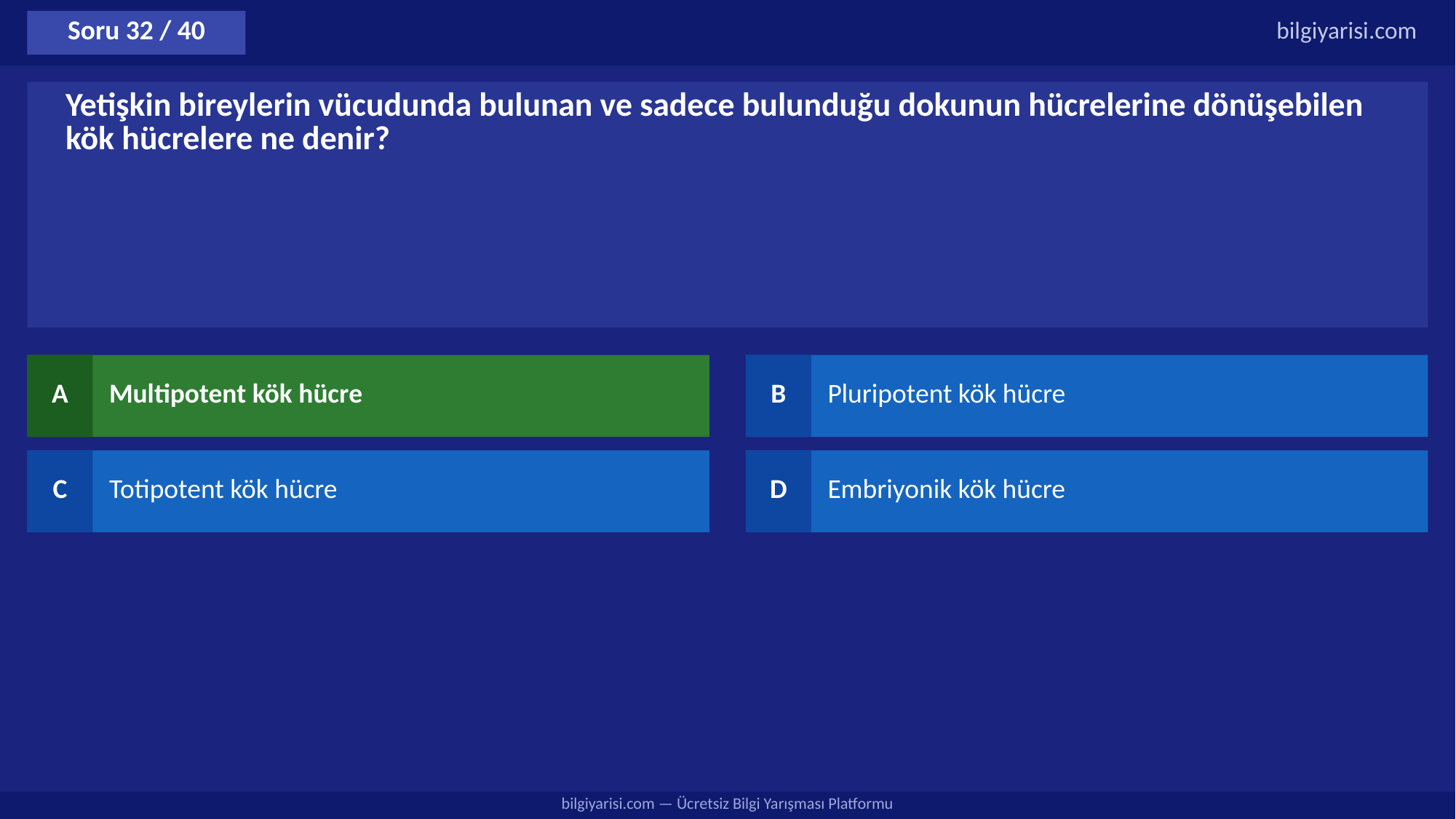

Soru 32 / 40
bilgiyarisi.com

Yetişkin bireylerin vücudunda bulunan ve sadece bulunduğu dokunun hücrelerine dönüşebilen kök hücrelere ne denir?

A
Multipotent kök hücre

B
Pluripotent kök hücre

C
Totipotent kök hücre

D
Embriyonik kök hücre
bilgiyarisi.com — Ücretsiz Bilgi Yarışması Platformu